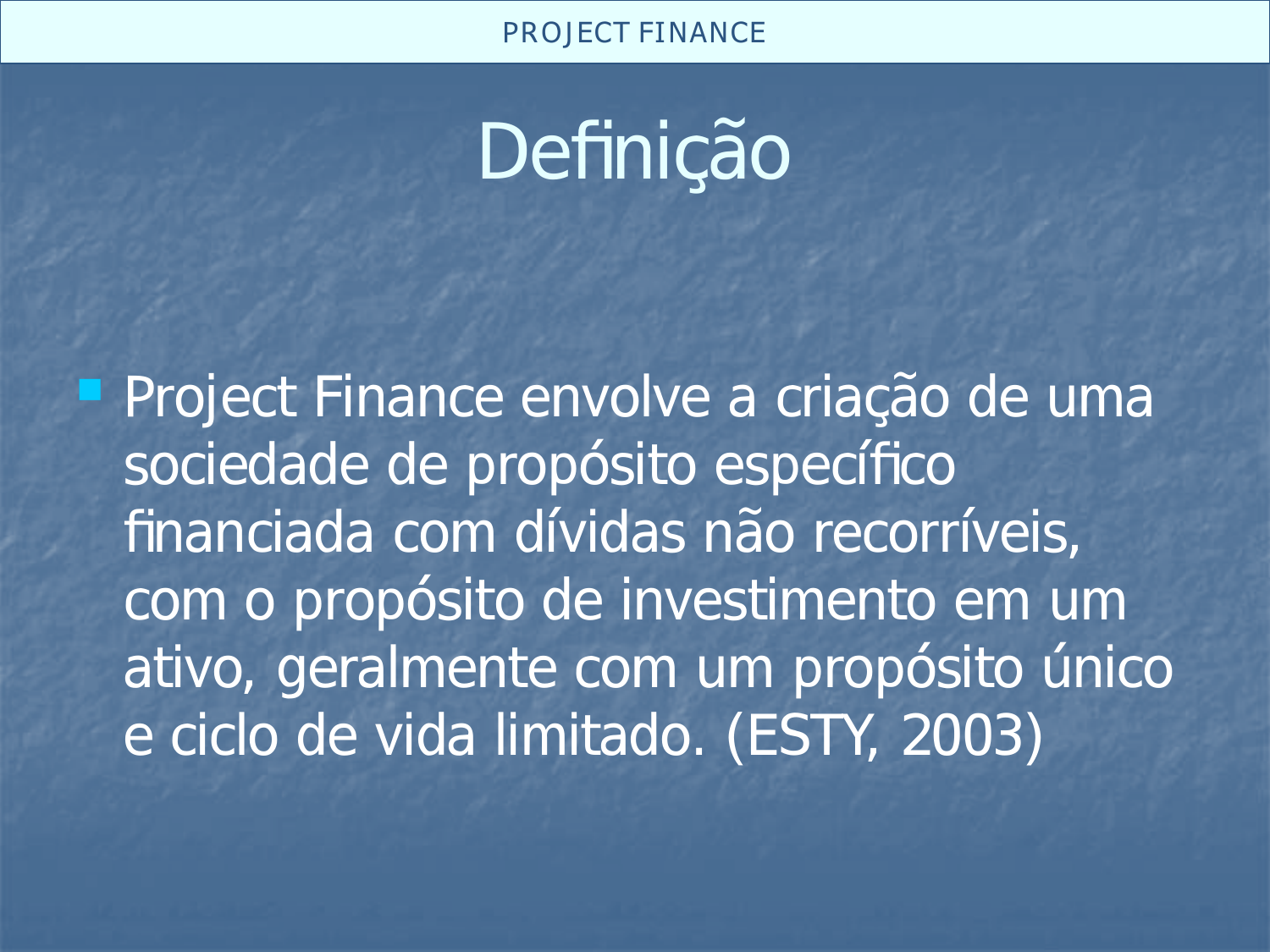

PROJECT FINANCE
# Definição

Project Finance envolve a criação de uma sociedade de propósito específico financiada com dívidas não recorríveis, com o propósito de investimento em um ativo, geralmente com um propósito único e ciclo de vida limitado. (ESTY, 2003)